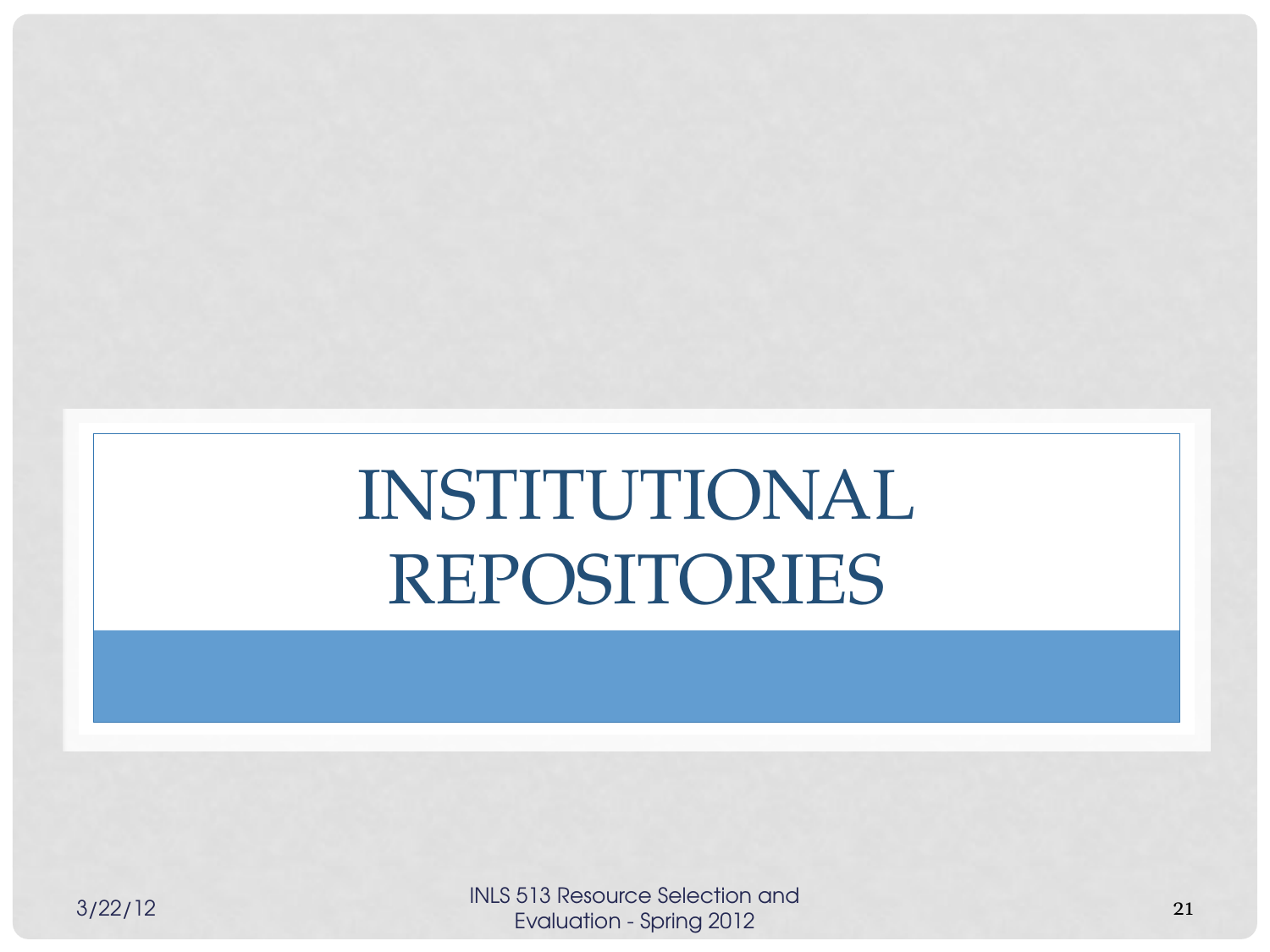

# Institutional repositories

3/22/12
INLS 513 Resource Selection and Evaluation - Spring 2012
21